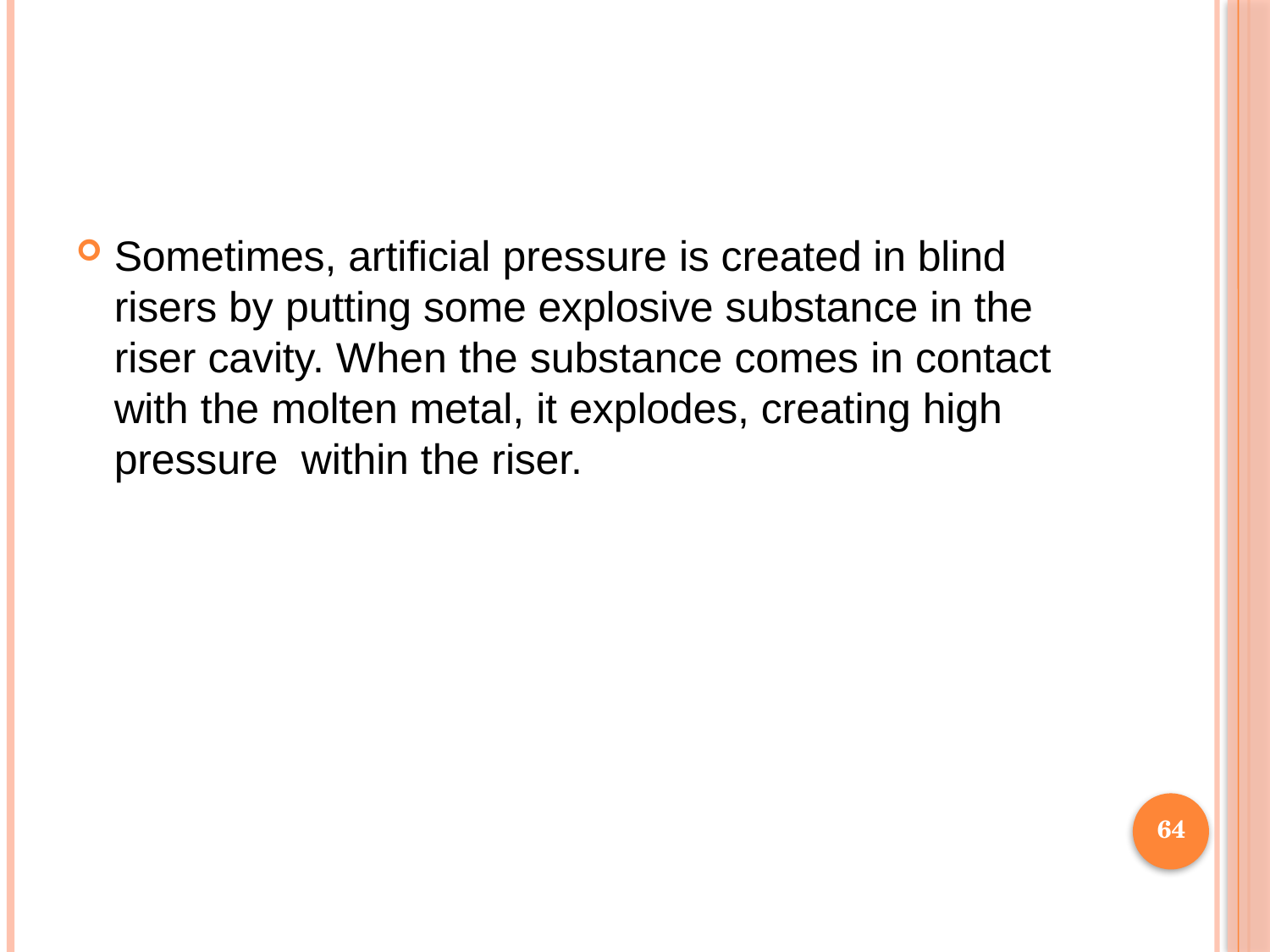

#
Sometimes, artificial pressure is created in blind risers by putting some explosive substance in the  riser cavity. When the substance comes in contact with the molten metal, it explodes, creating high pressure  within the riser.

64